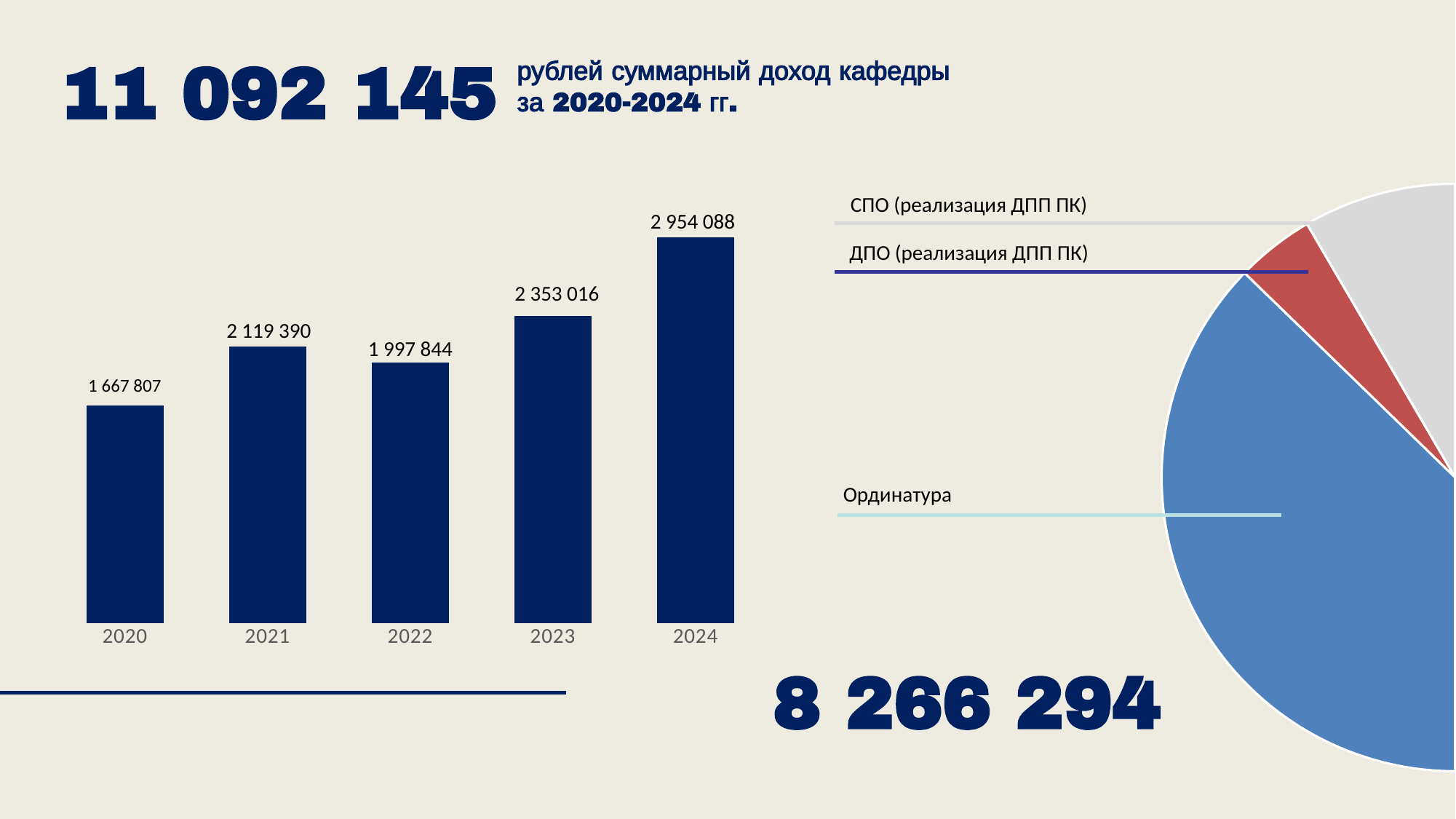

# рублей суммарный доход кафедры за 2020-2024 гг.
11 092 145

### Chart

| Category | Ряд 1 |
|---|---|
| 2020 | 1667807.0 |
| 2021 | 2119390.0 |
| 2022 | 1997844.0 |
| 2023 | 2353016.0 |
| 2024 | 2954088.0 |

### Chart

| Category | Продажи |
|---|---|
| ординатура | 8266294.0 |
| дпо | 957200.0 |
| спо | 1868651.0 |
| Кв. 4 | 11092145.0 |
СПО (реализация ДПП ПК)
2 954 088
ДПО (реализация ДПП ПК)
2 353 016
2 119 390
1 997 844
1 667 807
Ординатура
8 266 294